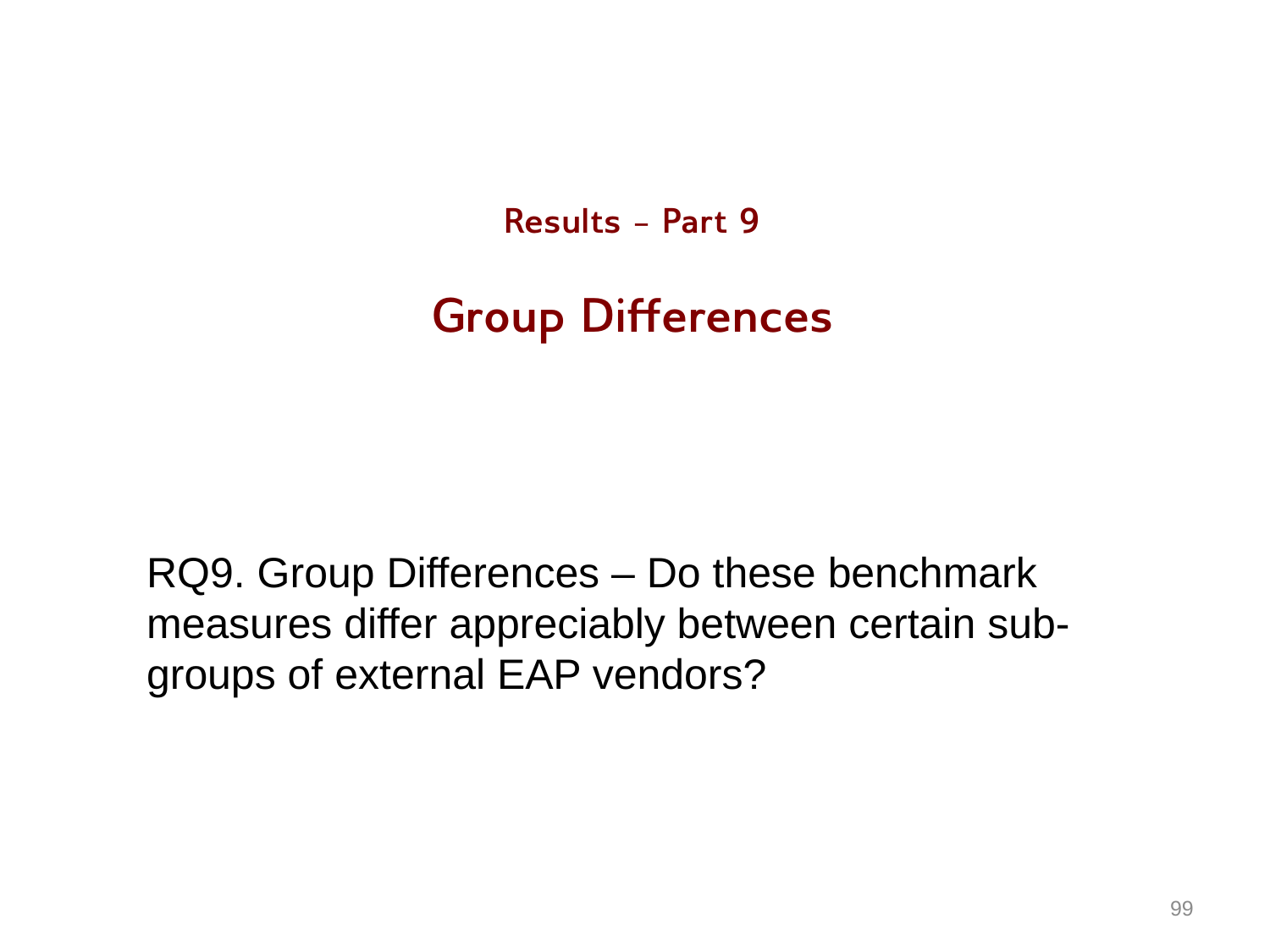

# Results – Part 9 Group Differences
RQ9. Group Differences – Do these benchmark measures differ appreciably between certain sub-groups of external EAP vendors?
99